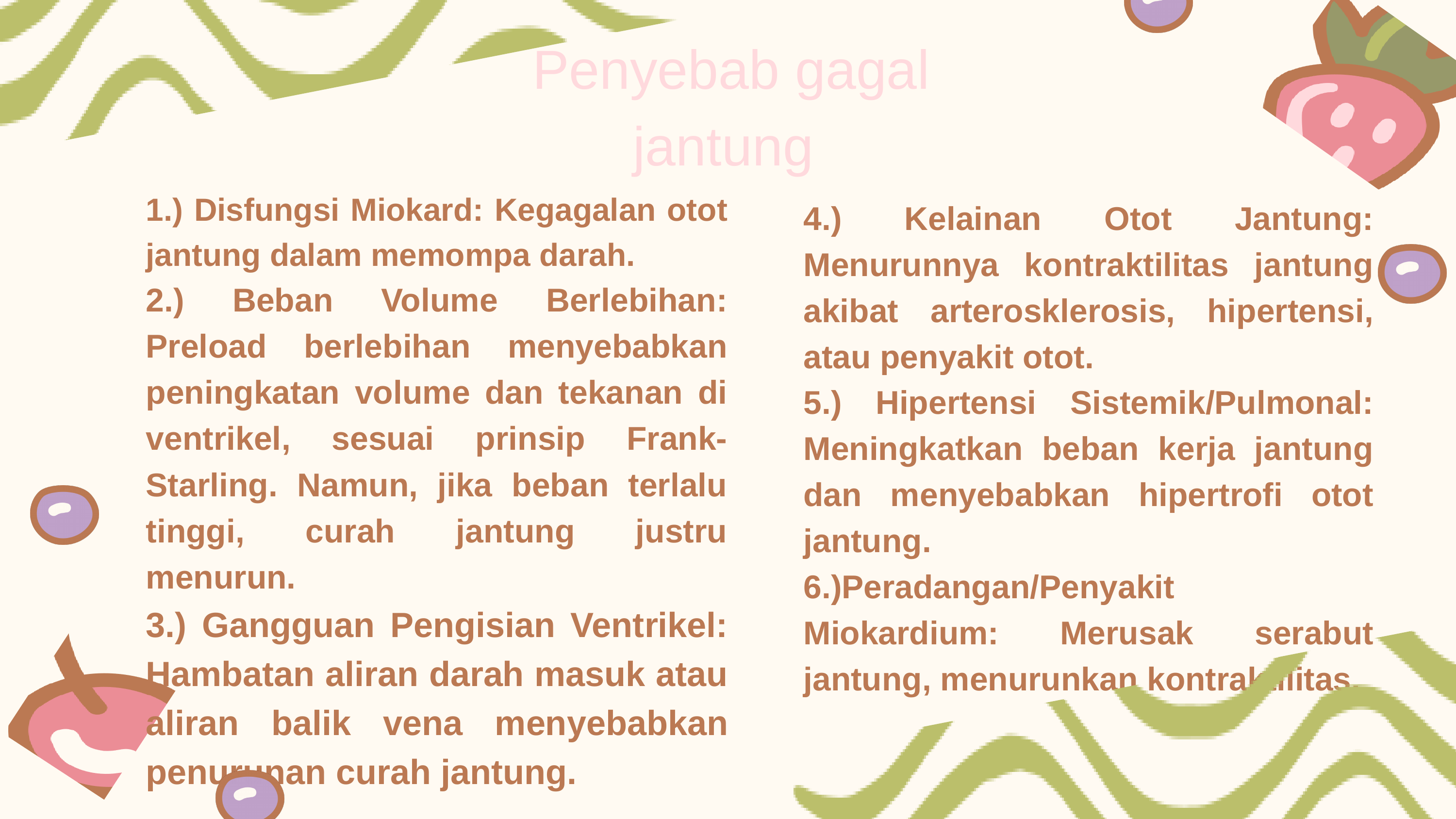

Penyebab gagal jantung
1.) Disfungsi Miokard: Kegagalan otot jantung dalam memompa darah.
2.) Beban Volume Berlebihan: Preload berlebihan menyebabkan peningkatan volume dan tekanan di ventrikel, sesuai prinsip Frank-Starling. Namun, jika beban terlalu tinggi, curah jantung justru menurun.
3.) Gangguan Pengisian Ventrikel: Hambatan aliran darah masuk atau aliran balik vena menyebabkan penurunan curah jantung.
4.) Kelainan Otot Jantung: Menurunnya kontraktilitas jantung akibat arterosklerosis, hipertensi, atau penyakit otot.
5.) Hipertensi Sistemik/Pulmonal: Meningkatkan beban kerja jantung dan menyebabkan hipertrofi otot jantung.
6.)Peradangan/Penyakit Miokardium: Merusak serabut jantung, menurunkan kontraktilitas.